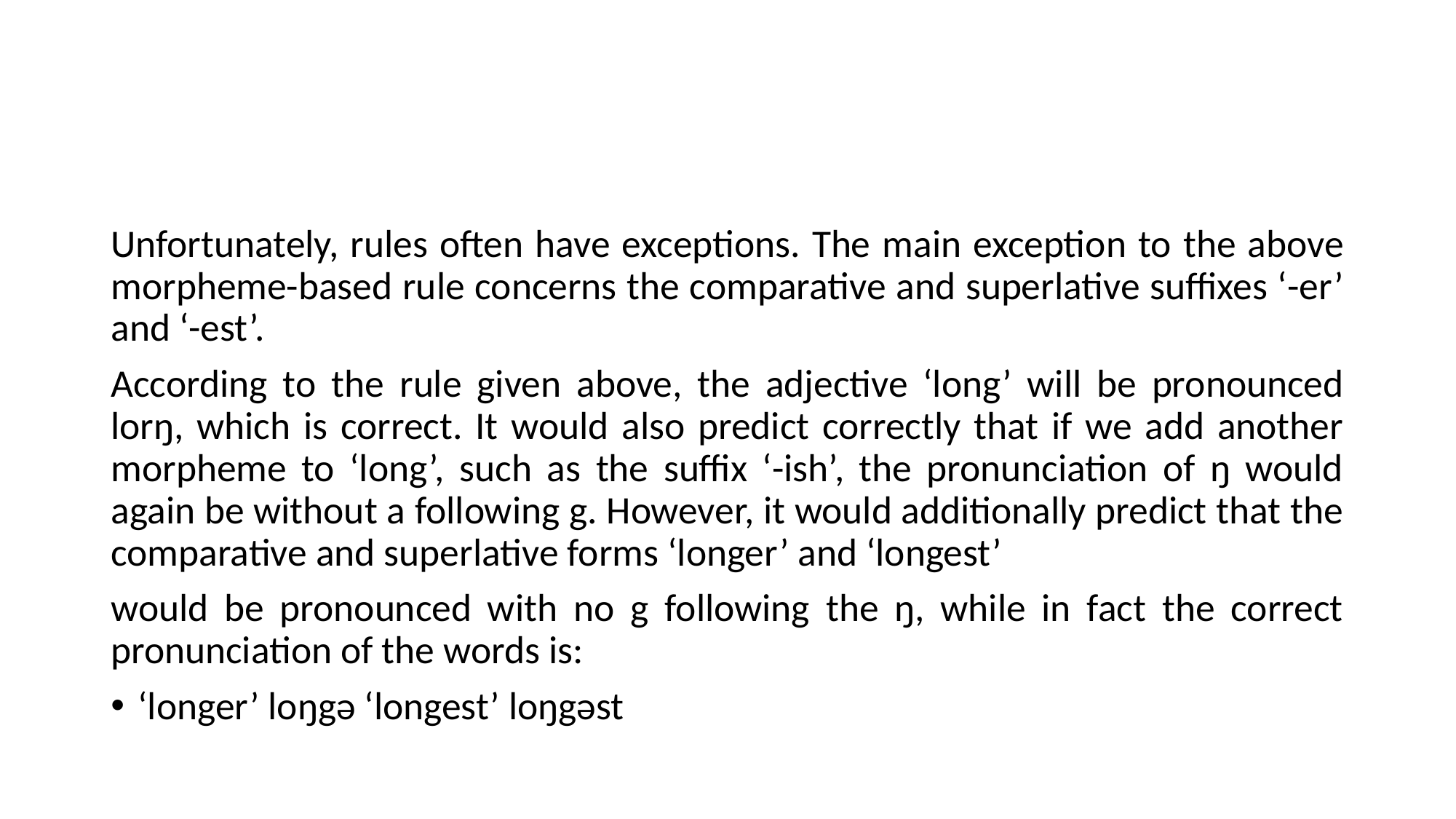

#
Unfortunately, rules often have exceptions. The main exception to the above morpheme-based rule concerns the comparative and superlative suffixes ‘-er’ and ‘-est’.
According to the rule given above, the adjective ‘long’ will be pronounced lorŋ, which is correct. It would also predict correctly that if we add another morpheme to ‘long’, such as the suffix ‘-ish’, the pronunciation of ŋ would again be without a following g. However, it would additionally predict that the comparative and superlative forms ‘longer’ and ‘longest’
would be pronounced with no g following the ŋ, while in fact the correct pronunciation of the words is:
‘longer’ loŋgə ‘longest’ loŋgəst